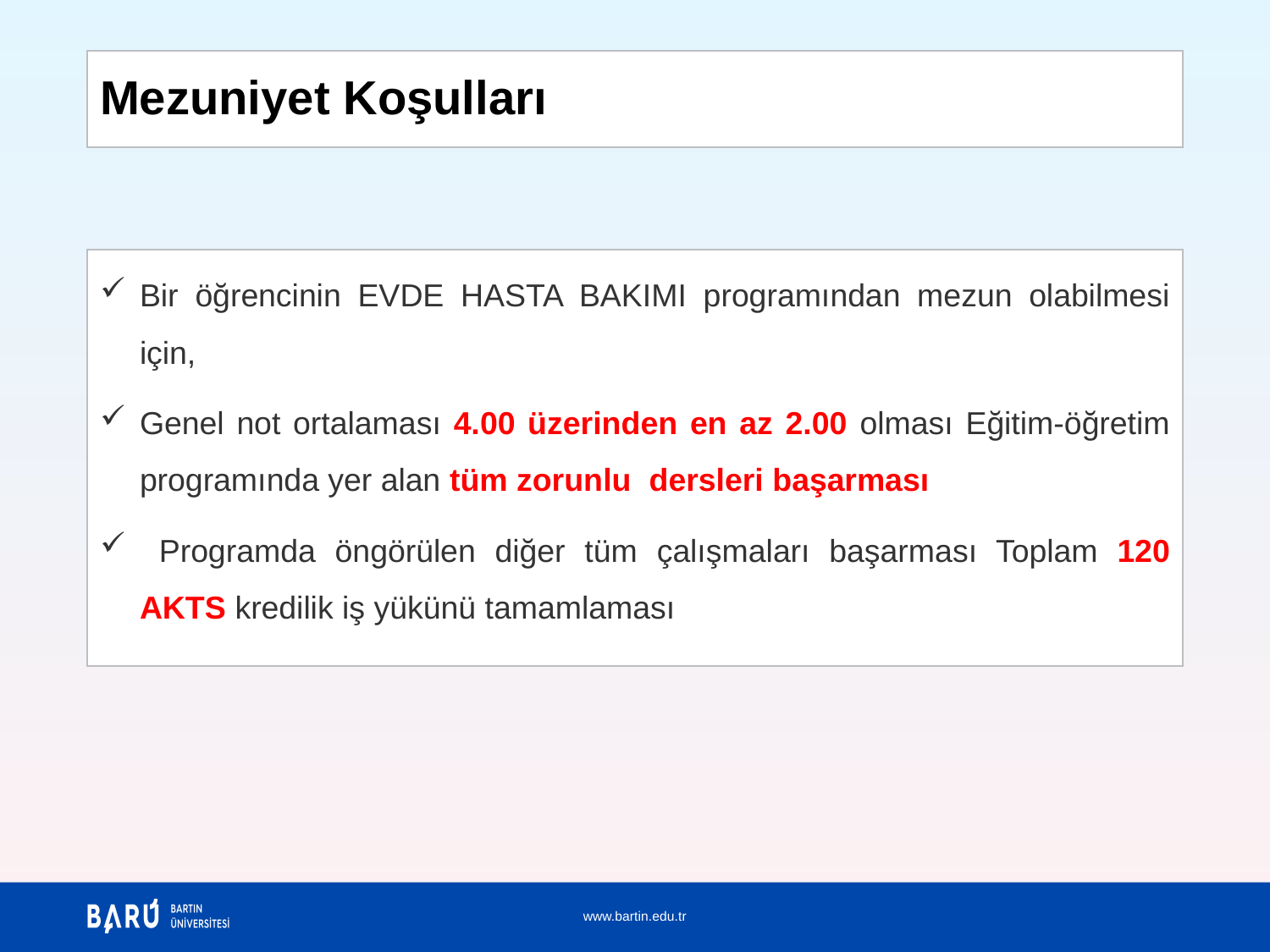

# Mezuniyet Koşulları
Bir öğrencinin EVDE HASTA BAKIMI programından mezun olabilmesi için,
Genel not ortalaması 4.00 üzerinden en az 2.00 olması Eğitim-öğretim programında yer alan tüm zorunlu  dersleri başarması
 Programda öngörülen diğer tüm çalışmaları başarması Toplam 120 AKTS kredilik iş yükünü tamamlaması